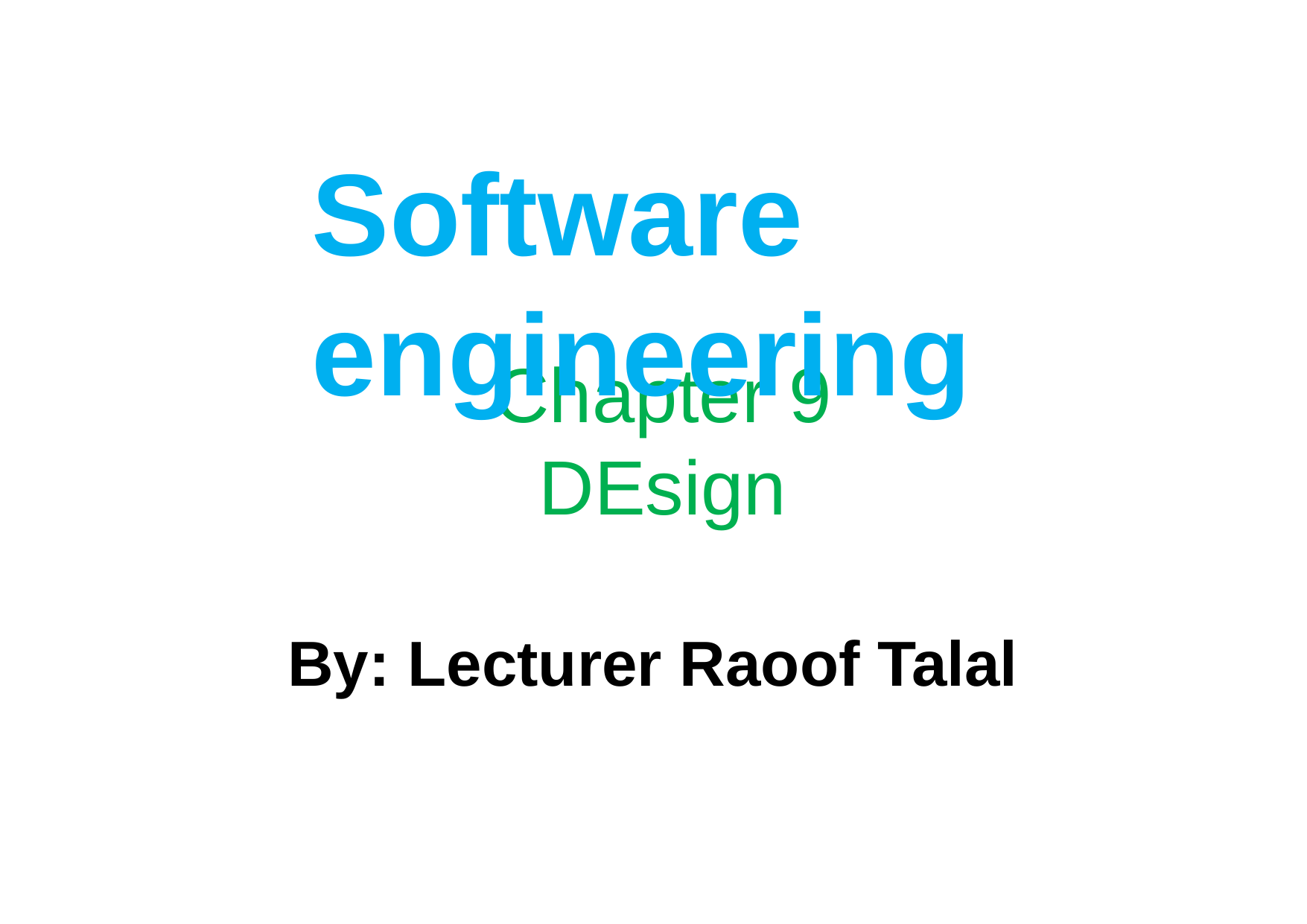

Software engineering
# Chapter 9 DEsign
By: Lecturer Raoof Talal